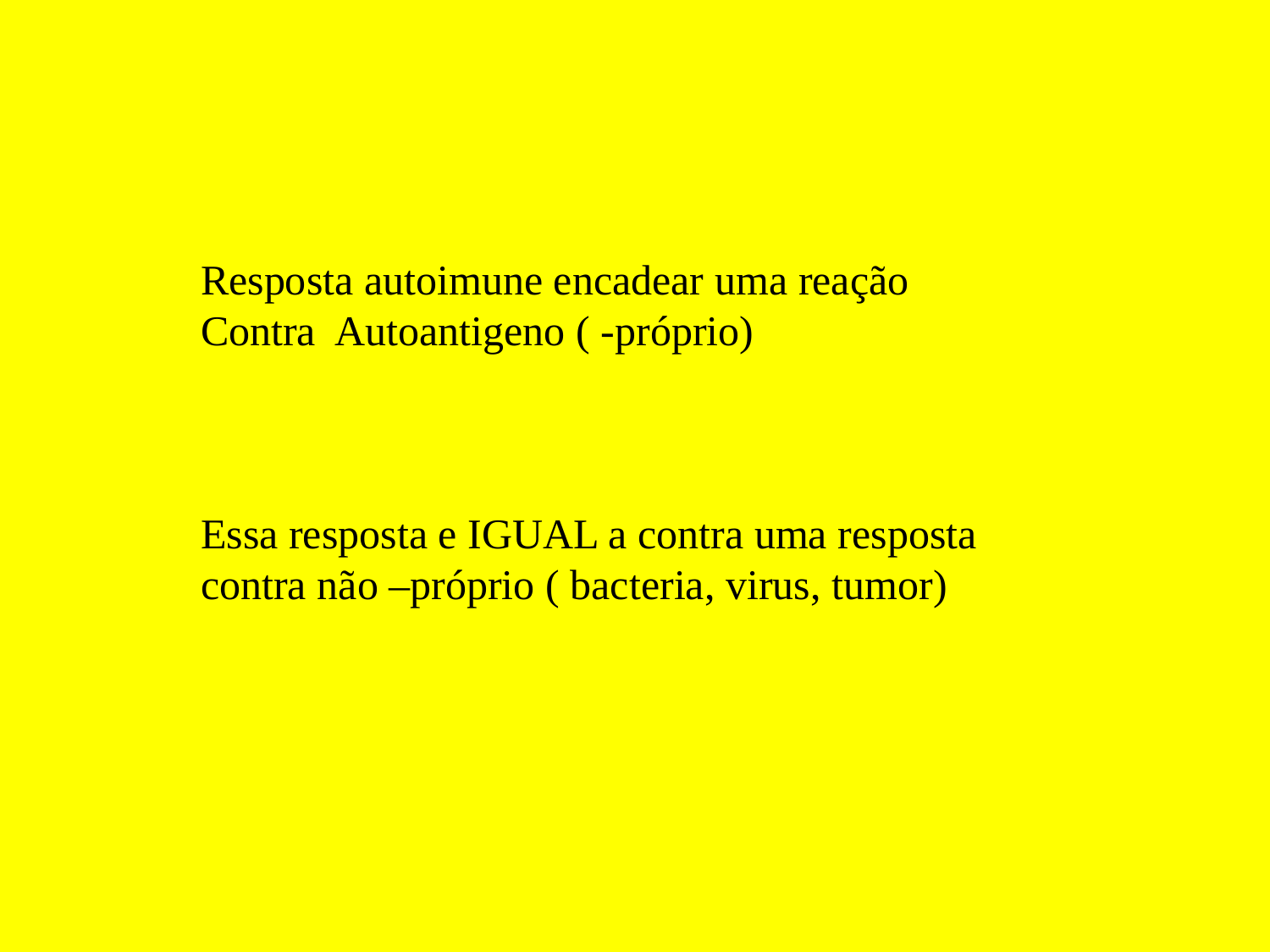

Resposta autoimune encadear uma reação
Contra  Autoantigeno ( -próprio)

Essa resposta e IGUAL a contra uma resposta
contra não –próprio ( bacteria, virus, tumor)